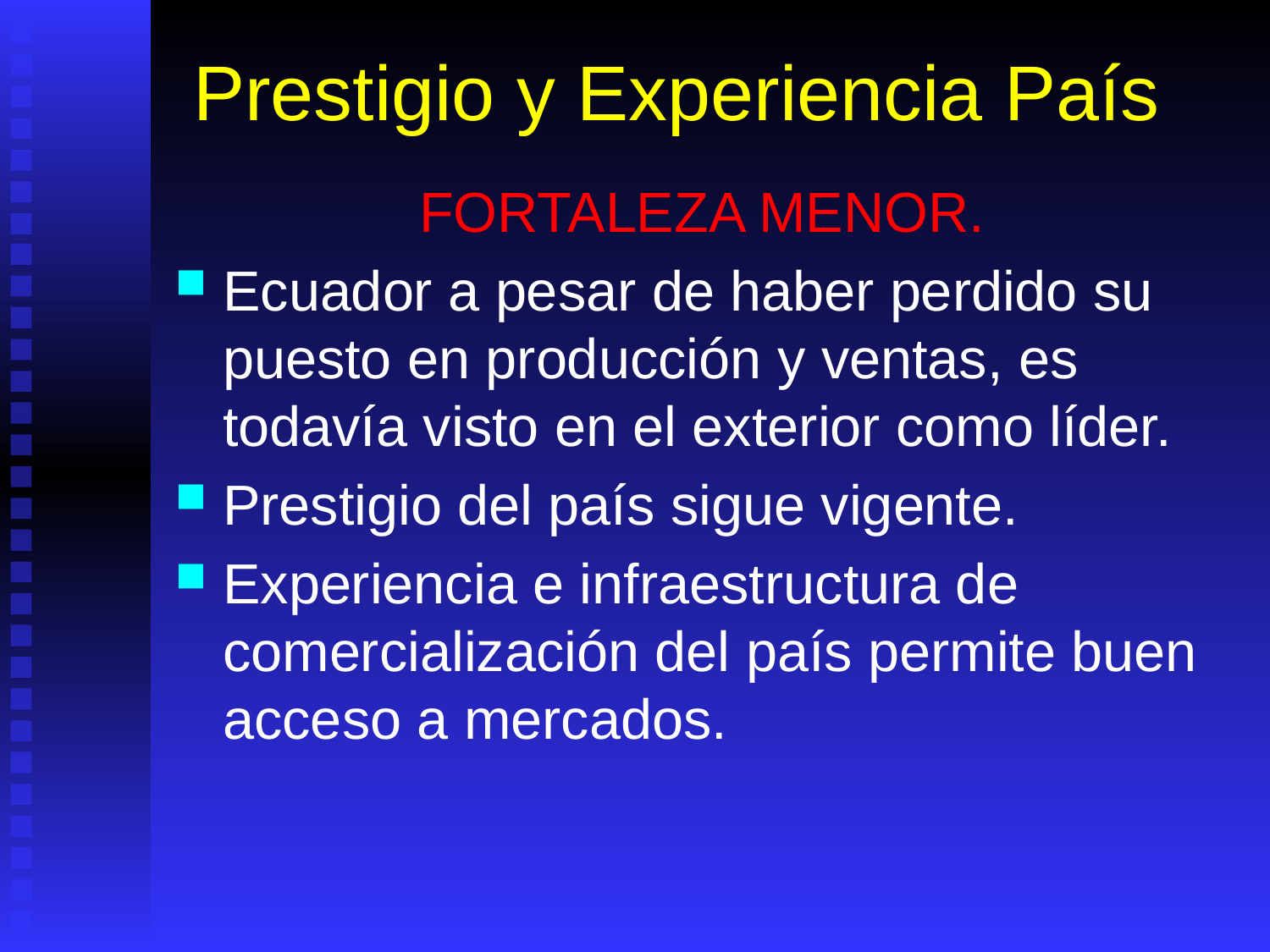

# Prestigio y Experiencia País
FORTALEZA MENOR.
Ecuador a pesar de haber perdido su puesto en producción y ventas, es todavía visto en el exterior como líder.
Prestigio del país sigue vigente.
Experiencia e infraestructura de comercialización del país permite buen  acceso a mercados.